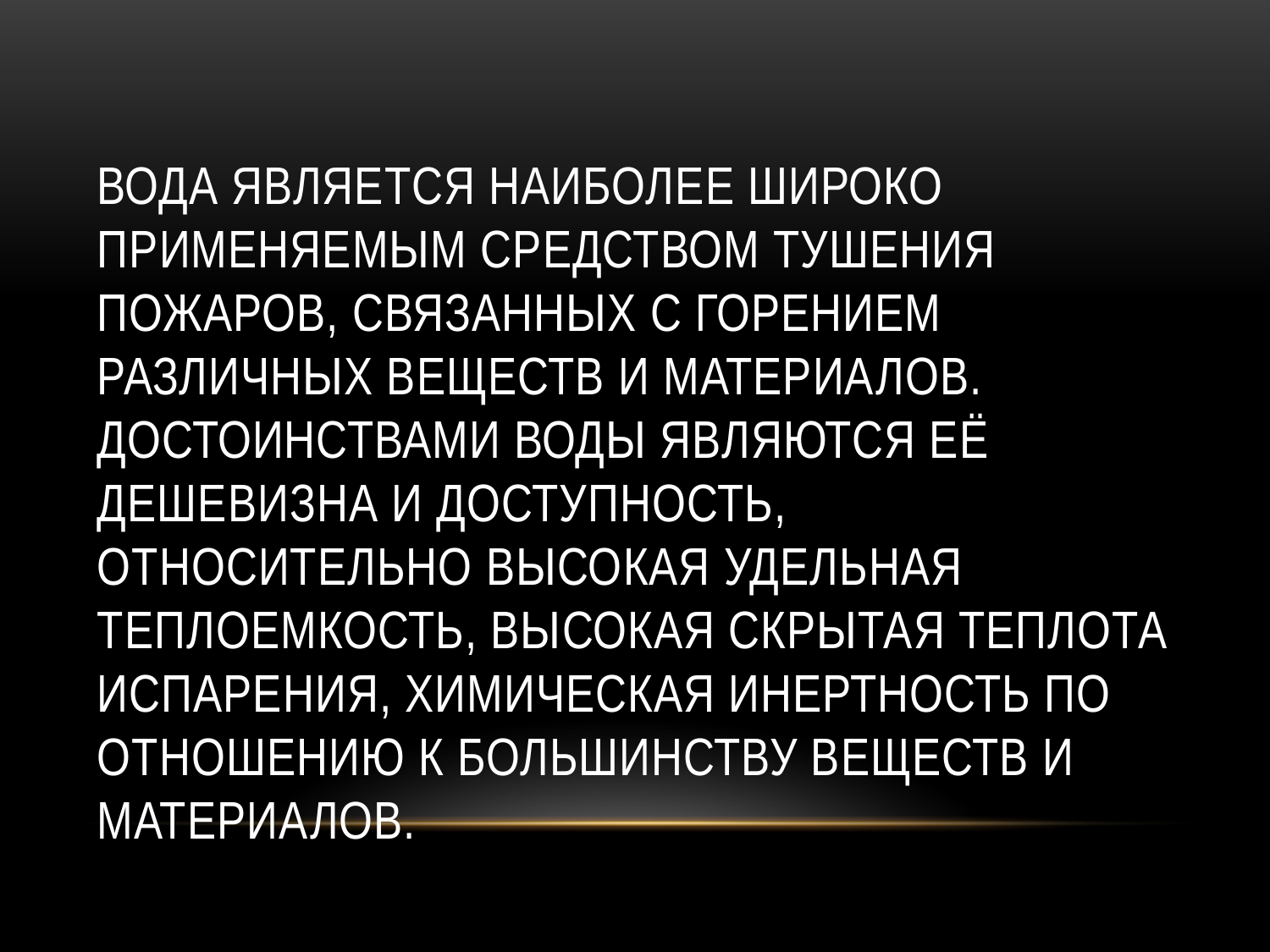

# Вода является наиболее широко применяемым средством тушения пожаров, связанных с горением различных веществ и материалов. Достоинствами воды являются её дешевизна и доступность, относительно высокая удельная теплоемкость, высокая скрытая теплота испарения, химическая инертность по отношению к большинству веществ и материалов.